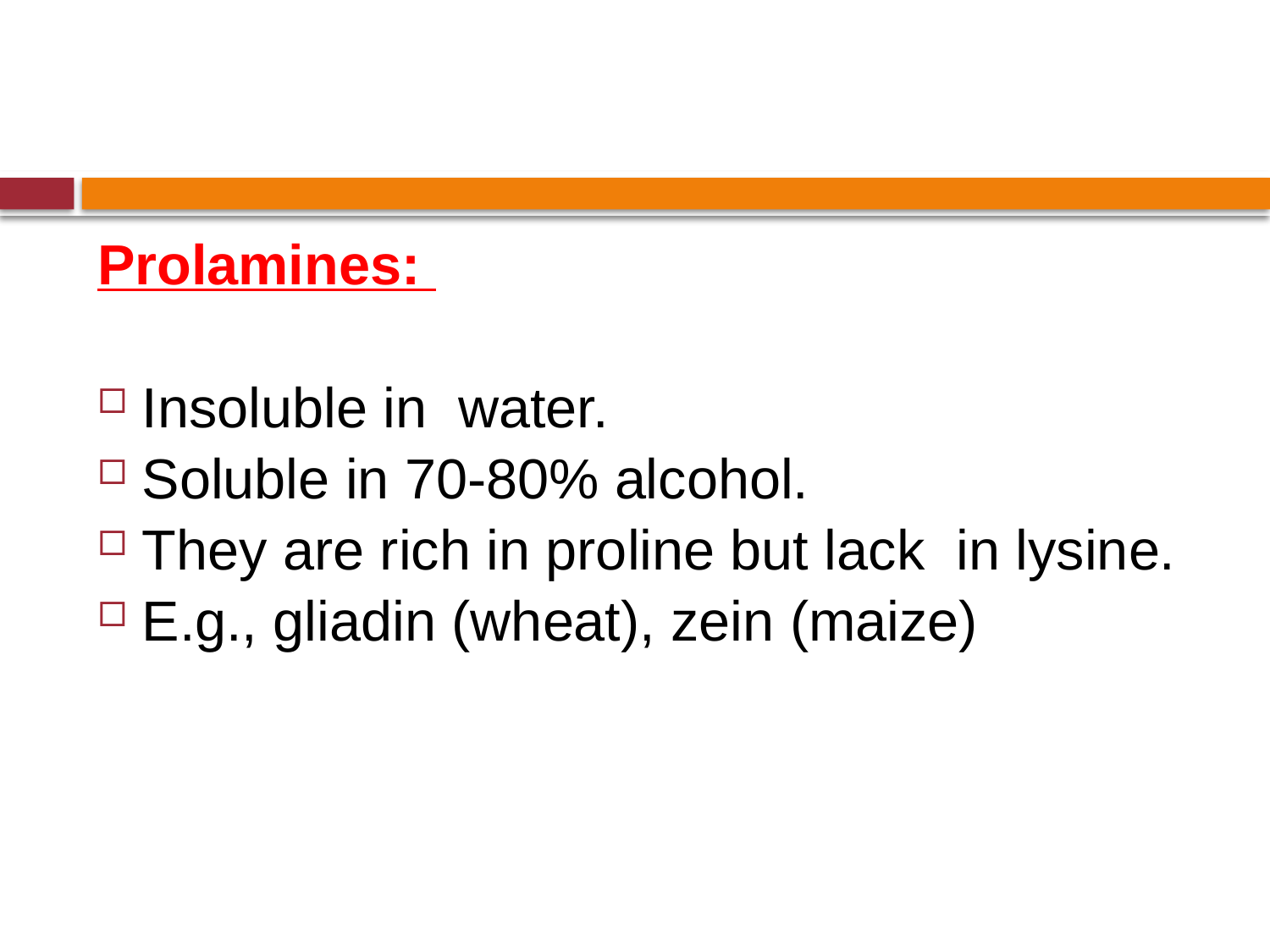

#
Prolamines:

Insoluble in  water.
Soluble in 70-80% alcohol.
They are rich in proline but lack  in lysine.
E.g., gliadin (wheat), zein (maize)